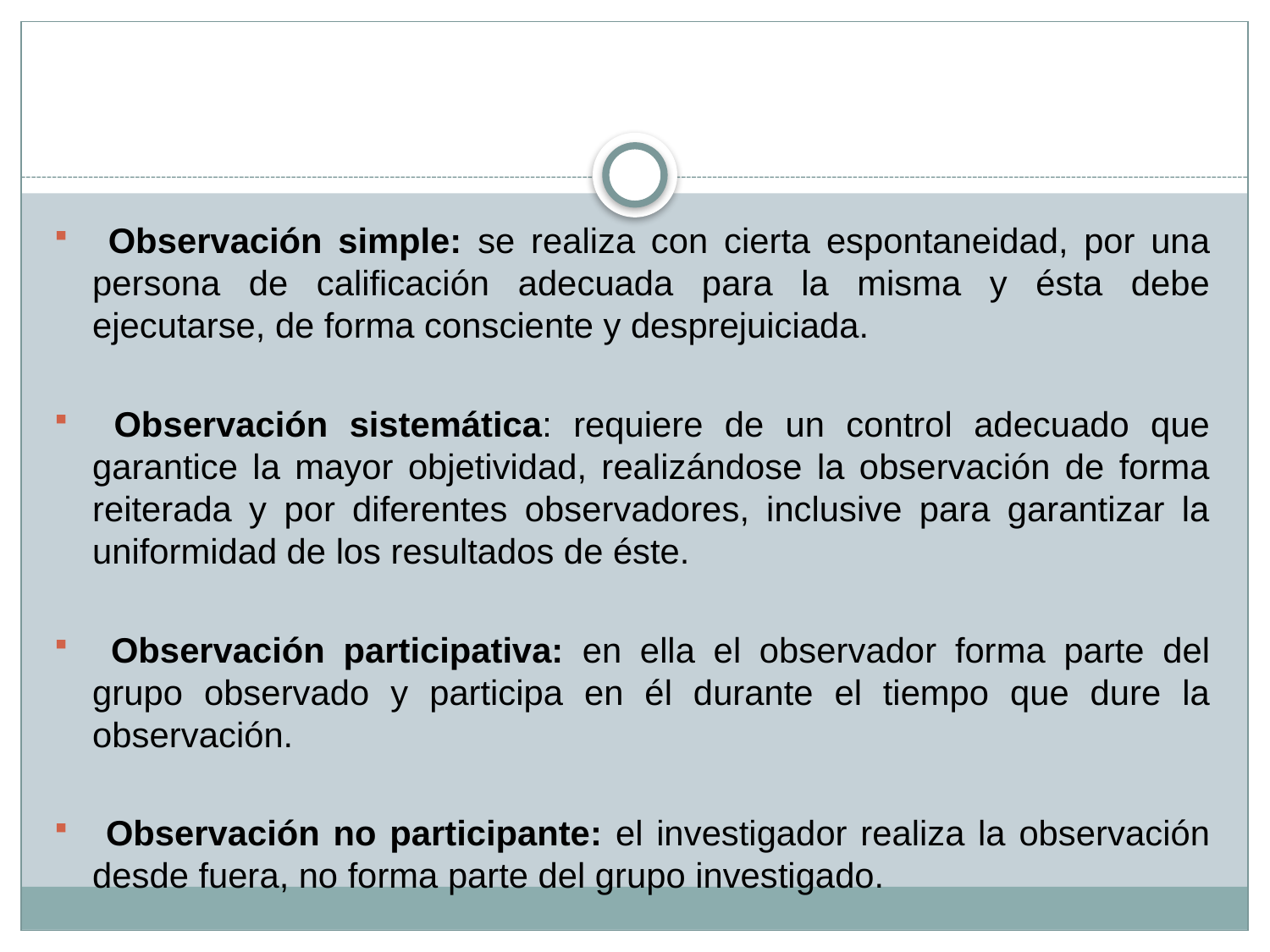

Observación simple: se realiza con cierta espontaneidad, por una persona de calificación adecuada para la misma y ésta debe ejecutarse, de forma consciente y desprejuiciada.

 Observación sistemática: requiere de un control adecuado que garantice la mayor objetividad, realizándose la observación de forma reiterada y por diferentes observadores, inclusive para garantizar la uniformidad de los resultados de éste.

 Observación participativa: en ella el observador forma parte del grupo observado y participa en él durante el tiempo que dure la observación.

 Observación no participante: el investigador realiza la observación desde fuera, no forma parte del grupo investigado.